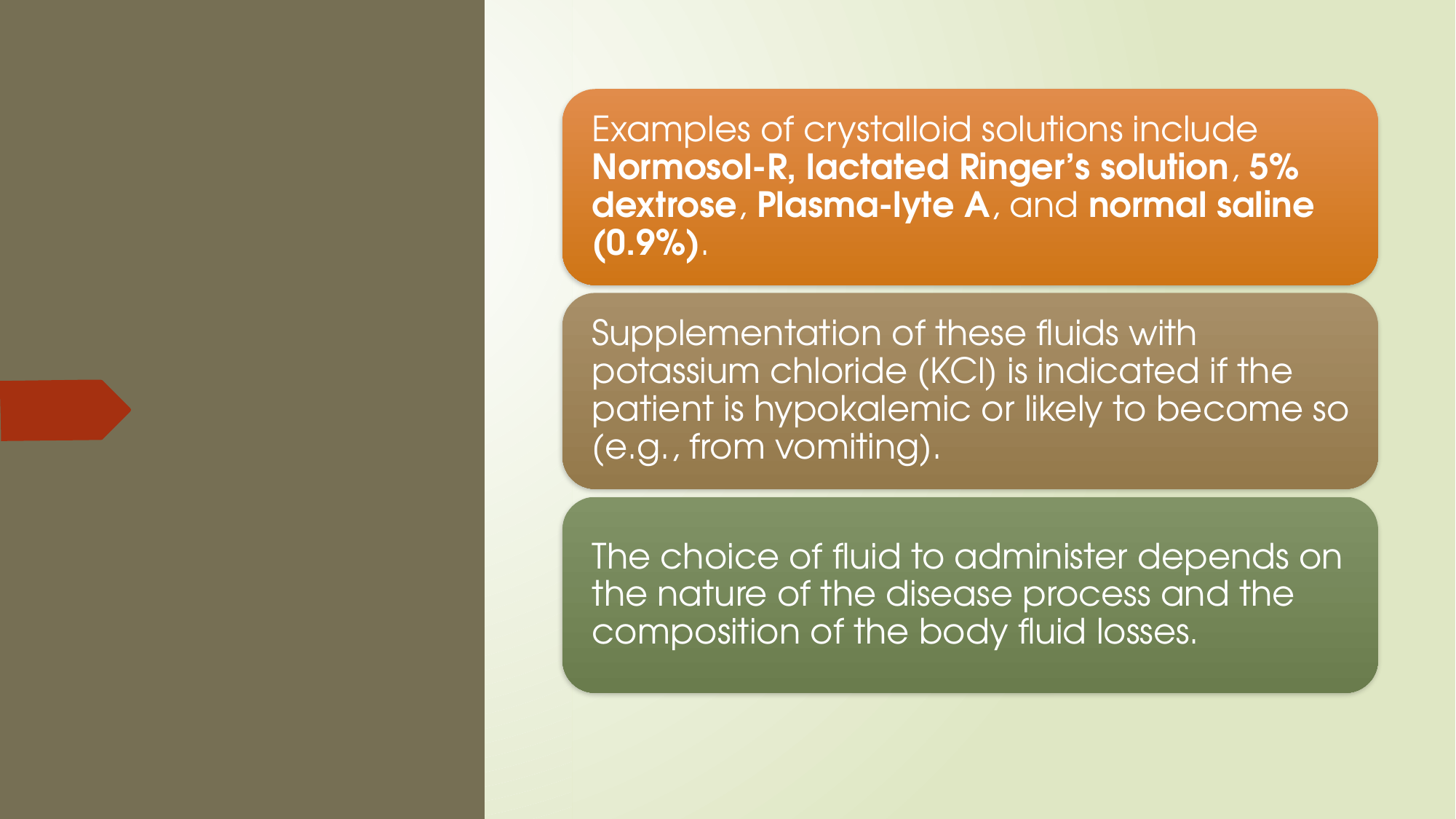

Examples of crystalloid solutions include Normosol-R, lactated Ringer’s solution, 5% dextrose, Plasma-lyte A, and normal saline (0.9%).
Supplementation of these fluids with potassium chloride (KCl) is indicated if the patient is hypokalemic or likely to become so (e.g., from vomiting).
The choice of fluid to administer depends on the nature of the disease process and the composition of the body fluid losses.